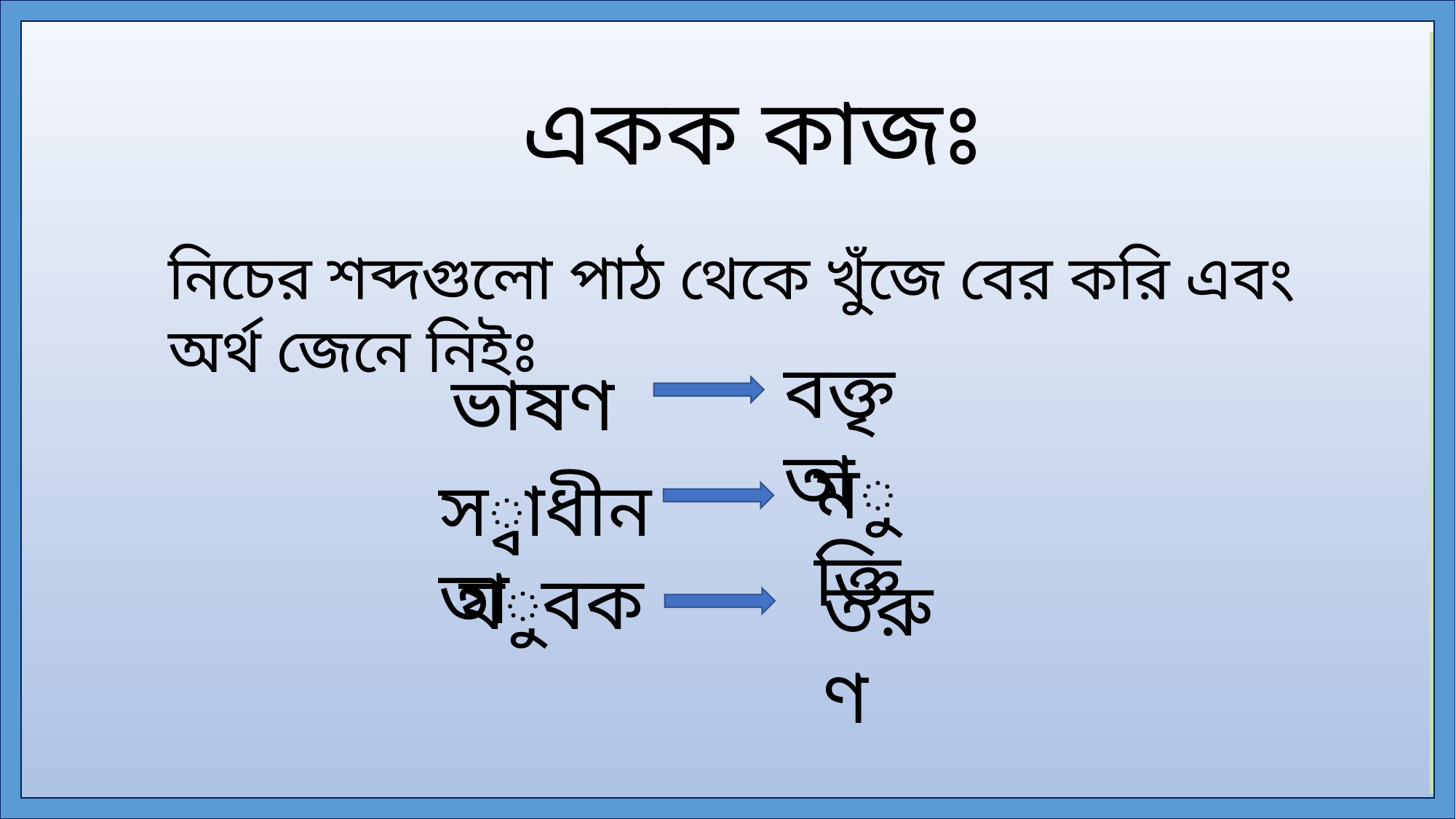

একক কাজঃ
নিচের শব্দগুলো পাঠ থেকে খুঁজে বের করি এবং  অর্থ জেনে নিইঃ
বক্তৃতা
ভাষণ

মুক্তি
স্বাধীনতা

যুবক
তরুণ